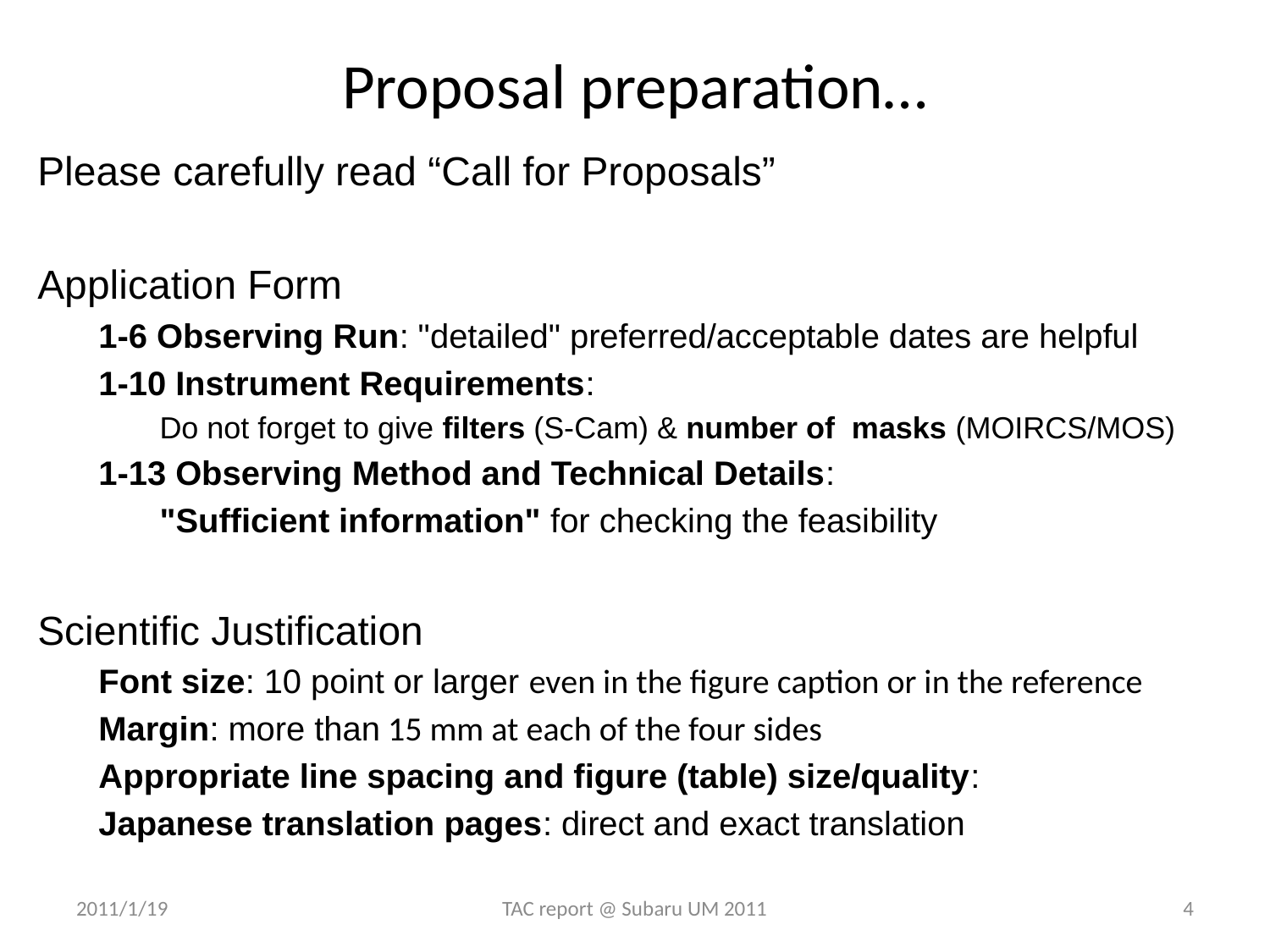

# Proposal preparation…
Please carefully read “Call for Proposals”

Application Form
1-6 Observing Run: "detailed" preferred/acceptable dates are helpful
1-10 Instrument Requirements:
Do not forget to give filters (S-Cam) & number of  masks (MOIRCS/MOS)
1-13 Observing Method and Technical Details:
"Sufficient information" for checking the feasibility

Scientific Justification
Font size: 10 point or larger even in the figure caption or in the reference
Margin: more than 15 mm at each of the four sides
Appropriate line spacing and figure (table) size/quality:
Japanese translation pages: direct and exact translation
2011/1/19
TAC report @ Subaru UM 2011
4